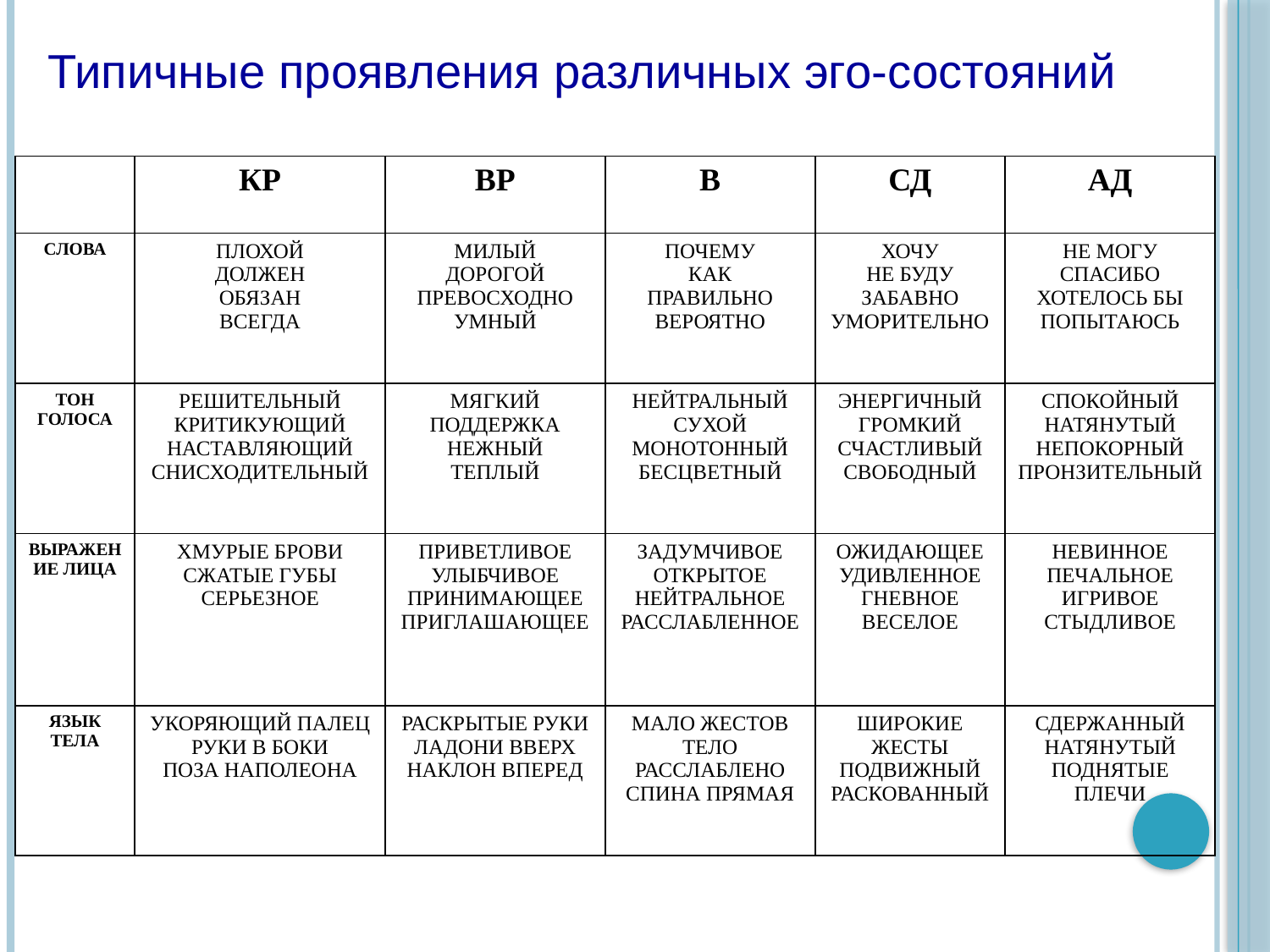

Типичные проявления различных эго-состояний
|  | КР | ВР | В | СД | АД |
| --- | --- | --- | --- | --- | --- |
| СЛОВА | ПЛОХОЙ ДОЛЖЕН ОБЯЗАН ВСЕГДА | МИЛЫЙ ДОРОГОЙ ПРЕВОСХОДНО УМНЫЙ | ПОЧЕМУ КАК ПРАВИЛЬНО ВЕРОЯТНО | ХОЧУ НЕ БУДУ ЗАБАВНО УМОРИТЕЛЬНО | НЕ МОГУ СПАСИБО ХОТЕЛОСЬ БЫ ПОПЫТАЮСЬ |
| ТОН ГОЛОСА | РЕШИТЕЛЬНЫЙ КРИТИКУЮЩИЙ НАСТАВЛЯЮЩИЙ СНИСХОДИТЕЛЬНЫЙ | МЯГКИЙ ПОДДЕРЖКА НЕЖНЫЙ ТЕПЛЫЙ | НЕЙТРАЛЬНЫЙ СУХОЙ МОНОТОННЫЙ БЕСЦВЕТНЫЙ | ЭНЕРГИЧНЫЙ ГРОМКИЙ СЧАСТЛИВЫЙ СВОБОДНЫЙ | СПОКОЙНЫЙ НАТЯНУТЫЙ НЕПОКОРНЫЙ ПРОНЗИТЕЛЬНЫЙ |
| ВЫРАЖЕНИЕ ЛИЦА | ХМУРЫЕ БРОВИ СЖАТЫЕ ГУБЫ СЕРЬЕЗНОЕ | ПРИВЕТЛИВОЕ УЛЫБЧИВОЕ ПРИНИМАЮЩЕЕ ПРИГЛАШАЮЩЕЕ | ЗАДУМЧИВОЕ ОТКРЫТОЕ НЕЙТРАЛЬНОЕ РАССЛАБЛЕННОЕ | ОЖИДАЮЩЕЕ УДИВЛЕННОЕ ГНЕВНОЕ ВЕСЕЛОЕ | НЕВИННОЕ ПЕЧАЛЬНОЕ ИГРИВОЕ СТЫДЛИВОЕ |
| ЯЗЫК ТЕЛА | УКОРЯЮЩИЙ ПАЛЕЦ РУКИ В БОКИ ПОЗА НАПОЛЕОНА | РАСКРЫТЫЕ РУКИ ЛАДОНИ ВВЕРХ НАКЛОН ВПЕРЕД | МАЛО ЖЕСТОВ ТЕЛО РАССЛАБЛЕНО СПИНА ПРЯМАЯ | ШИРОКИЕ ЖЕСТЫ ПОДВИЖНЫЙ РАСКОВАННЫЙ | СДЕРЖАННЫЙ НАТЯНУТЫЙ ПОДНЯТЫЕ ПЛЕЧИ |